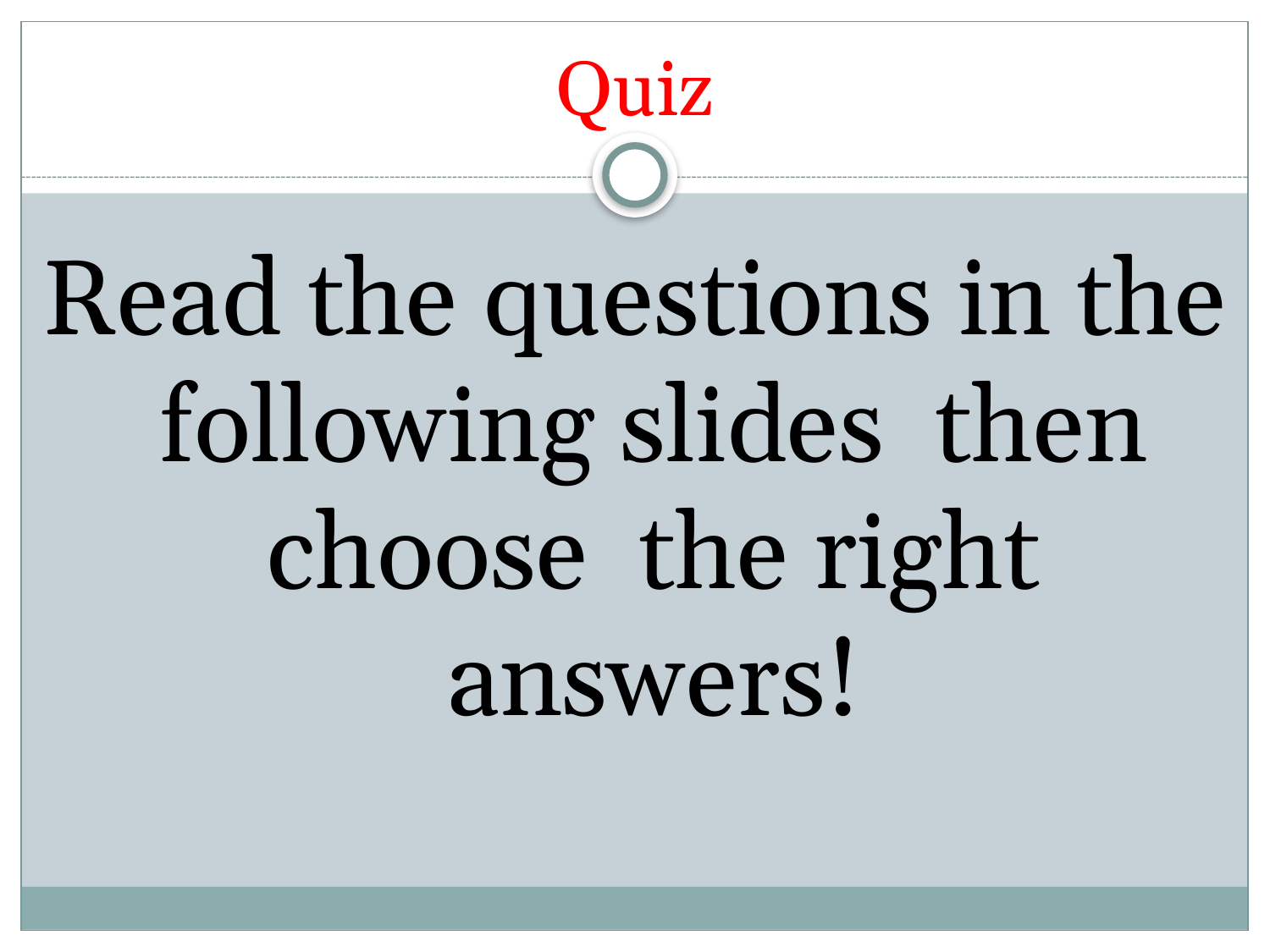

# Quiz
Read the questions in the following slides  then choose  the right answers!